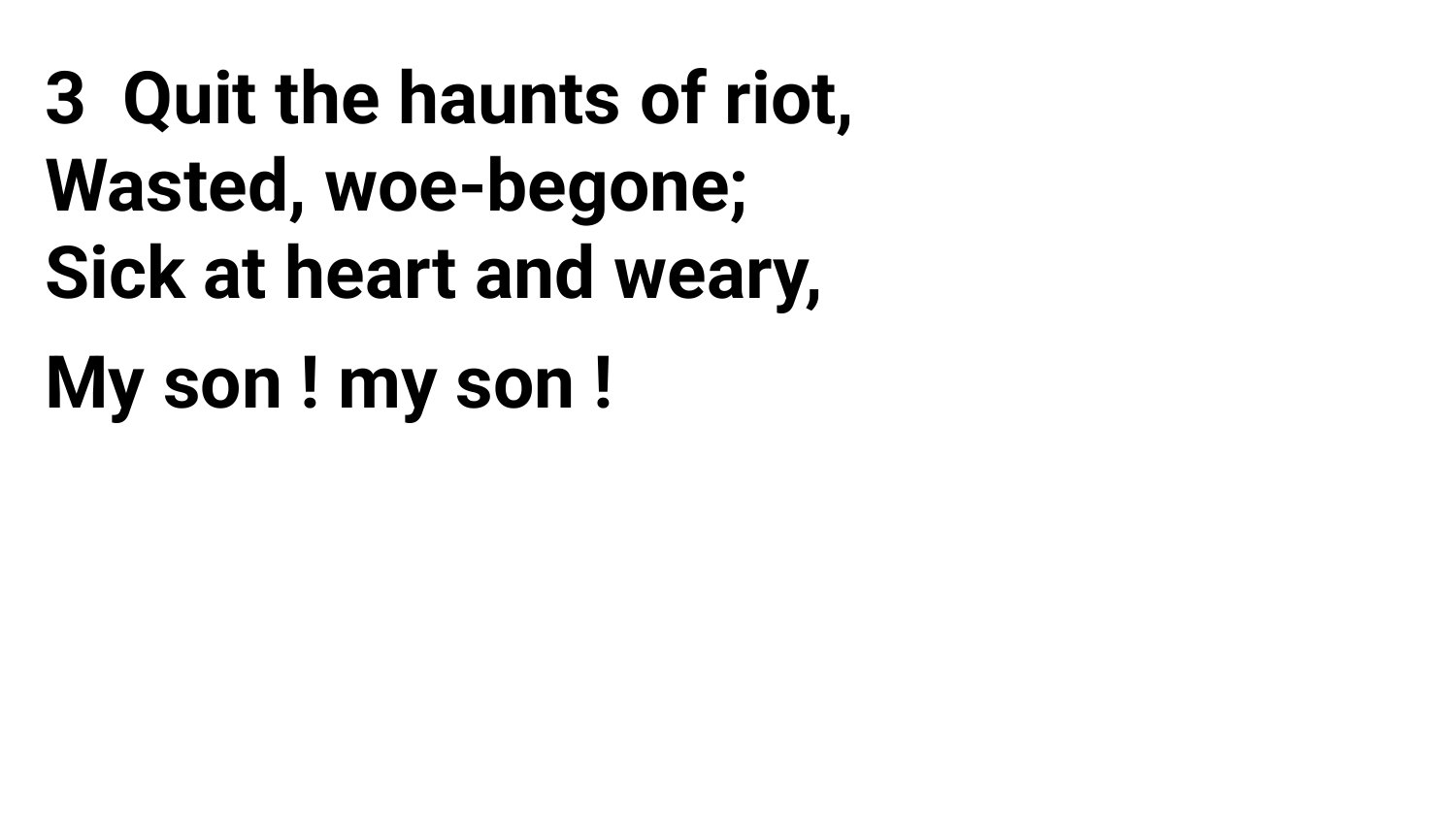

3  Quit the haunts of riot,
Wasted, woe-begone;
Sick at heart and weary,
My son ! my son !